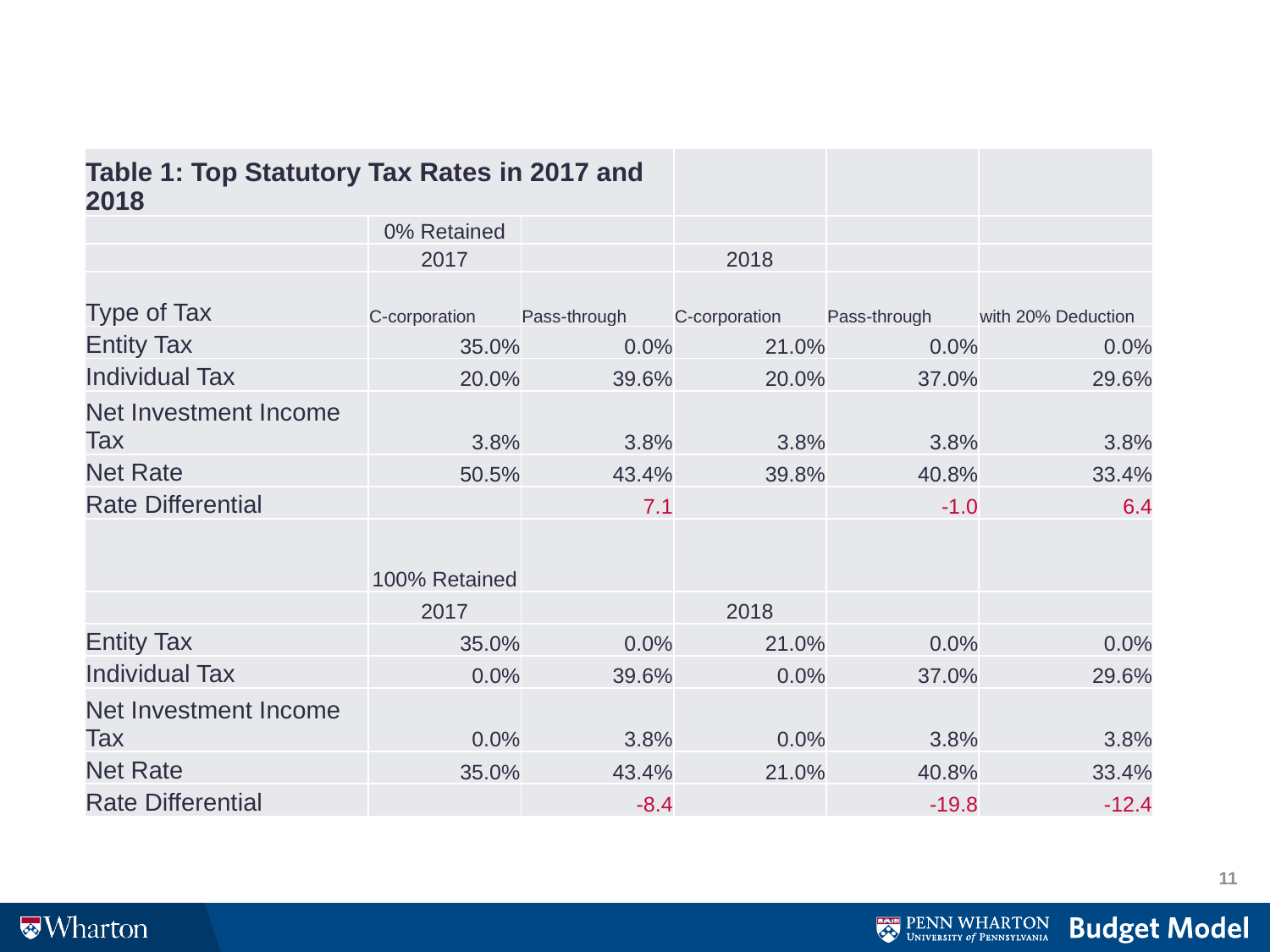

#
| Table 1: Top Statutory Tax Rates in 2017 and 2018 |  |  |  |  |  |
| --- | --- | --- | --- | --- | --- |
|  | 0% Retained |  |  |  |  |
|  | 2017 |  | 2018 |  |  |
| Type of Tax | C-corporation | Pass-through | C-corporation | Pass-through | with 20% Deduction |
| Entity Tax | 35.0% | 0.0% | 21.0% | 0.0% | 0.0% |
| Individual Tax | 20.0% | 39.6% | 20.0% | 37.0% | 29.6% |
| Net Investment Income Tax | 3.8% | 3.8% | 3.8% | 3.8% | 3.8% |
| Net Rate | 50.5% | 43.4% | 39.8% | 40.8% | 33.4% |
| Rate Differential |  | 7.1 |  | -1.0 | 6.4 |
|  | 100% Retained |  |  |  |  |
|  | 2017 |  | 2018 |  |  |
| Entity Tax | 35.0% | 0.0% | 21.0% | 0.0% | 0.0% |
| Individual Tax | 0.0% | 39.6% | 0.0% | 37.0% | 29.6% |
| Net Investment Income Tax | 0.0% | 3.8% | 0.0% | 3.8% | 3.8% |
| Net Rate | 35.0% | 43.4% | 21.0% | 40.8% | 33.4% |
| Rate Differential |  | -8.4 |  | -19.8 | -12.4 |
11